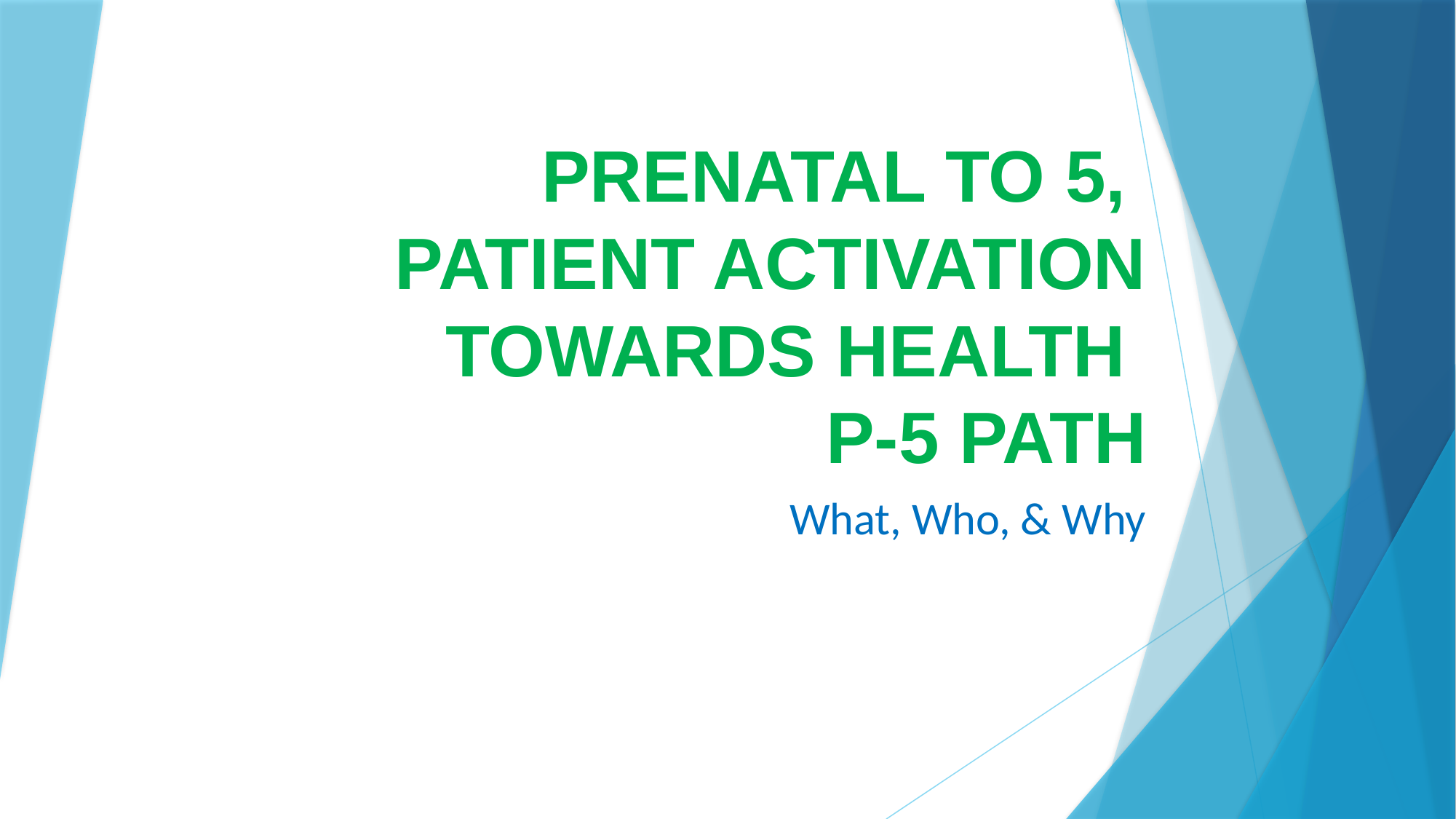

# Prenatal to 5, Patient Activation Towards Health P-5 PATH
What, Who, & Why